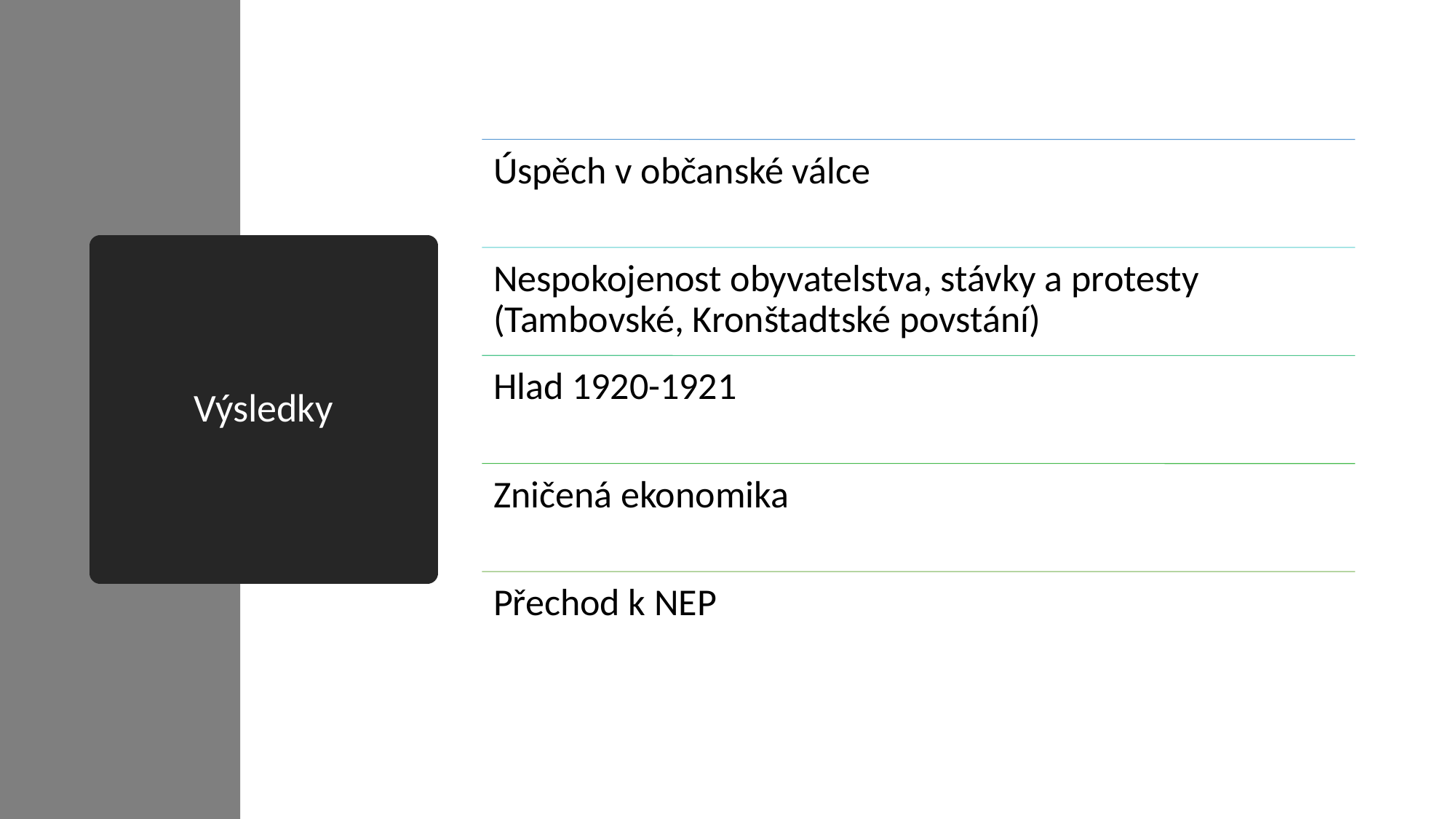

Úspěch v občanské válce
Nespokojenost obyvatelstva, stávky a protesty (Tambovské, Kronštadtské povstání)
Hlad 1920-1921
Zničená ekonomika
Přechod k NEP
# Výsledky